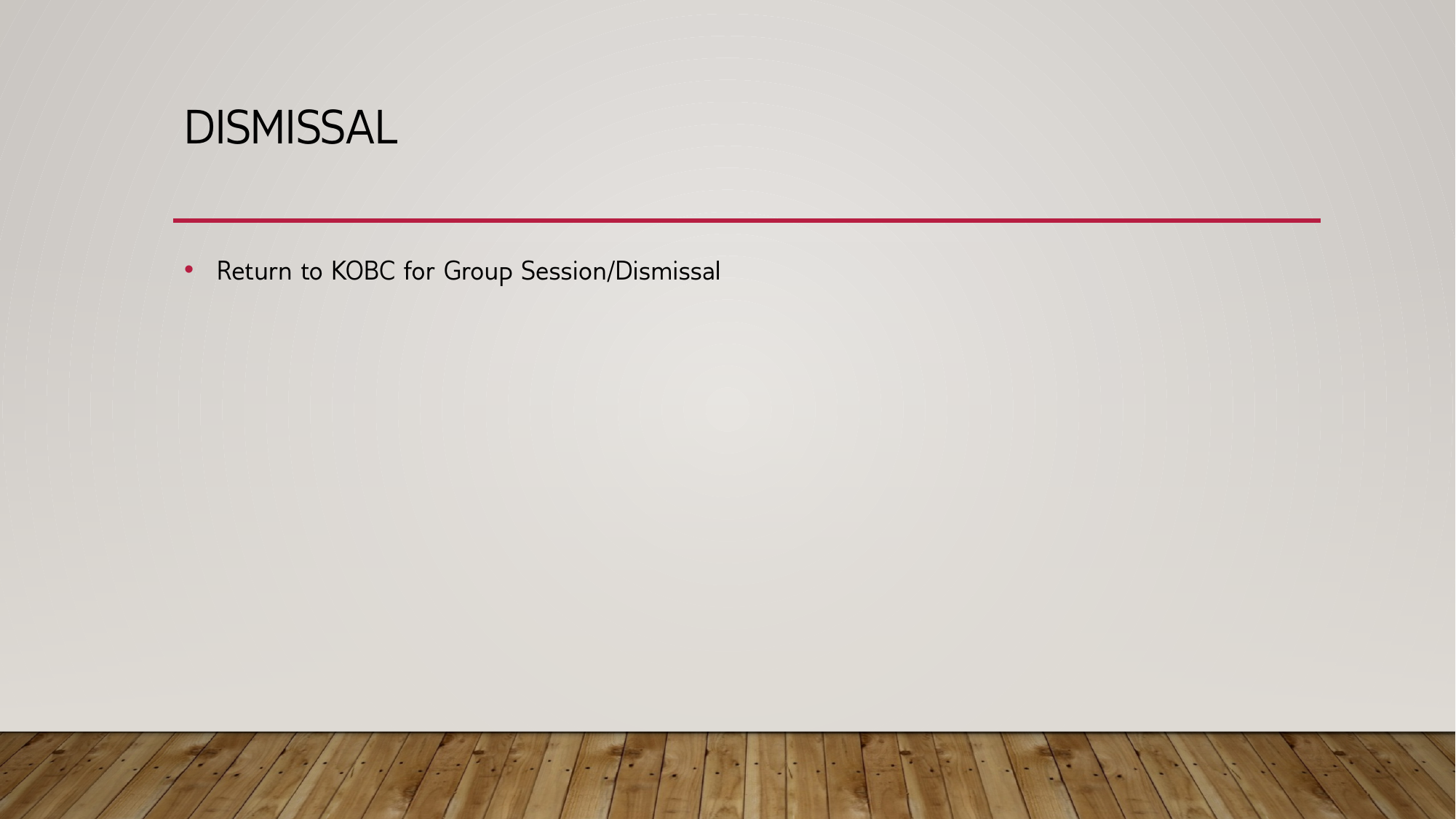

# Dismissal
 Return to KOBC for Group Session/Dismissal